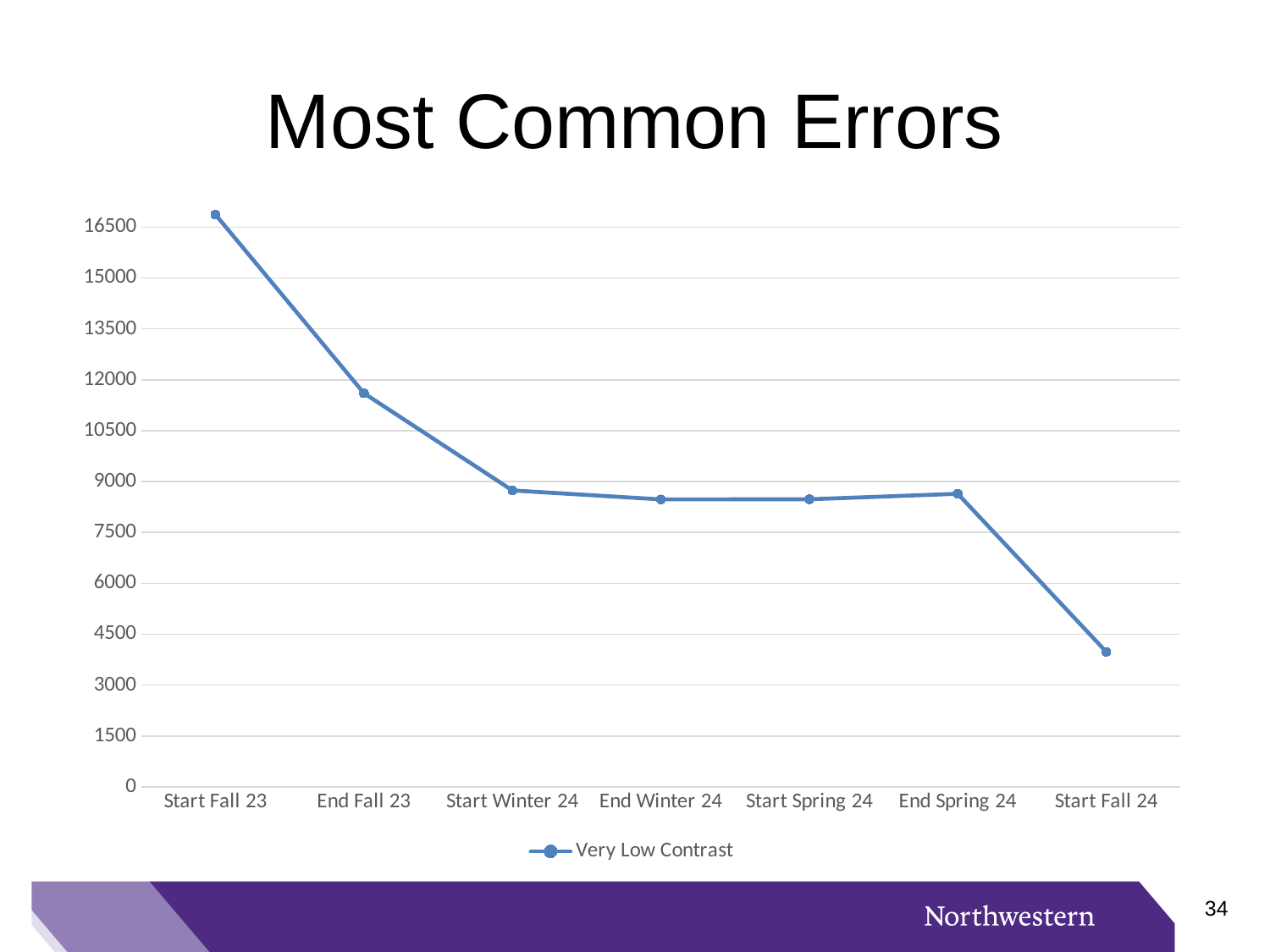

# Most Common Errors

### Chart

| Category | Very Low Contrast |
|---|---|
| Start Fall 23 | 16869.0 |
| End Fall 23 | 11603.0 |
| Start Winter 24 | 8739.0 |
| End Winter 24 | 8475.0 |
| Start Spring 24 | 8479.0 |
| End Spring 24 | 8641.0 |
| Start Fall 24 | 3981.0 |
34